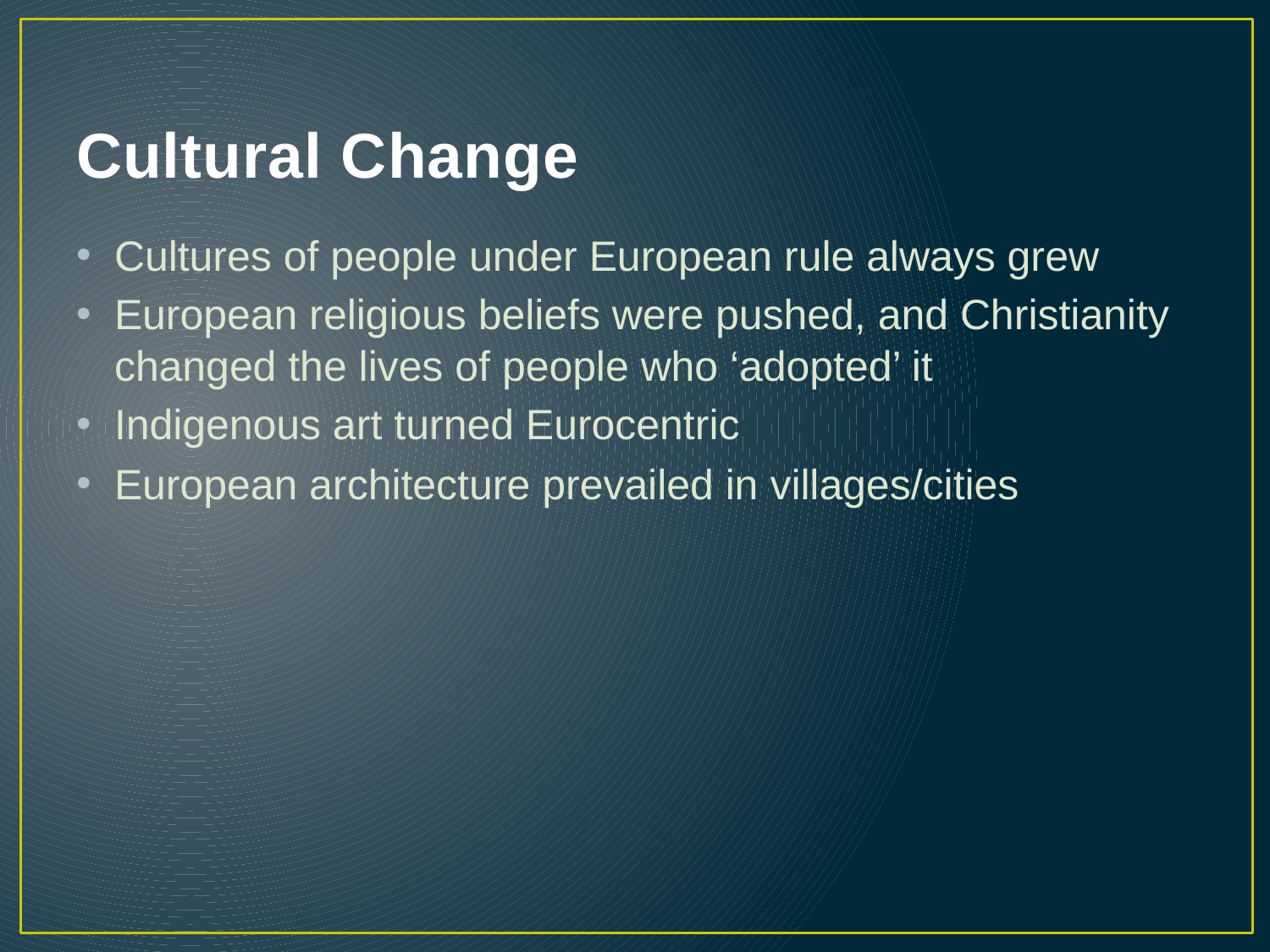

# Cultural Change
Cultures of people under European rule always grew
European religious beliefs were pushed, and Christianity changed the lives of people who ‘adopted’ it
Indigenous art turned Eurocentric
European architecture prevailed in villages/cities